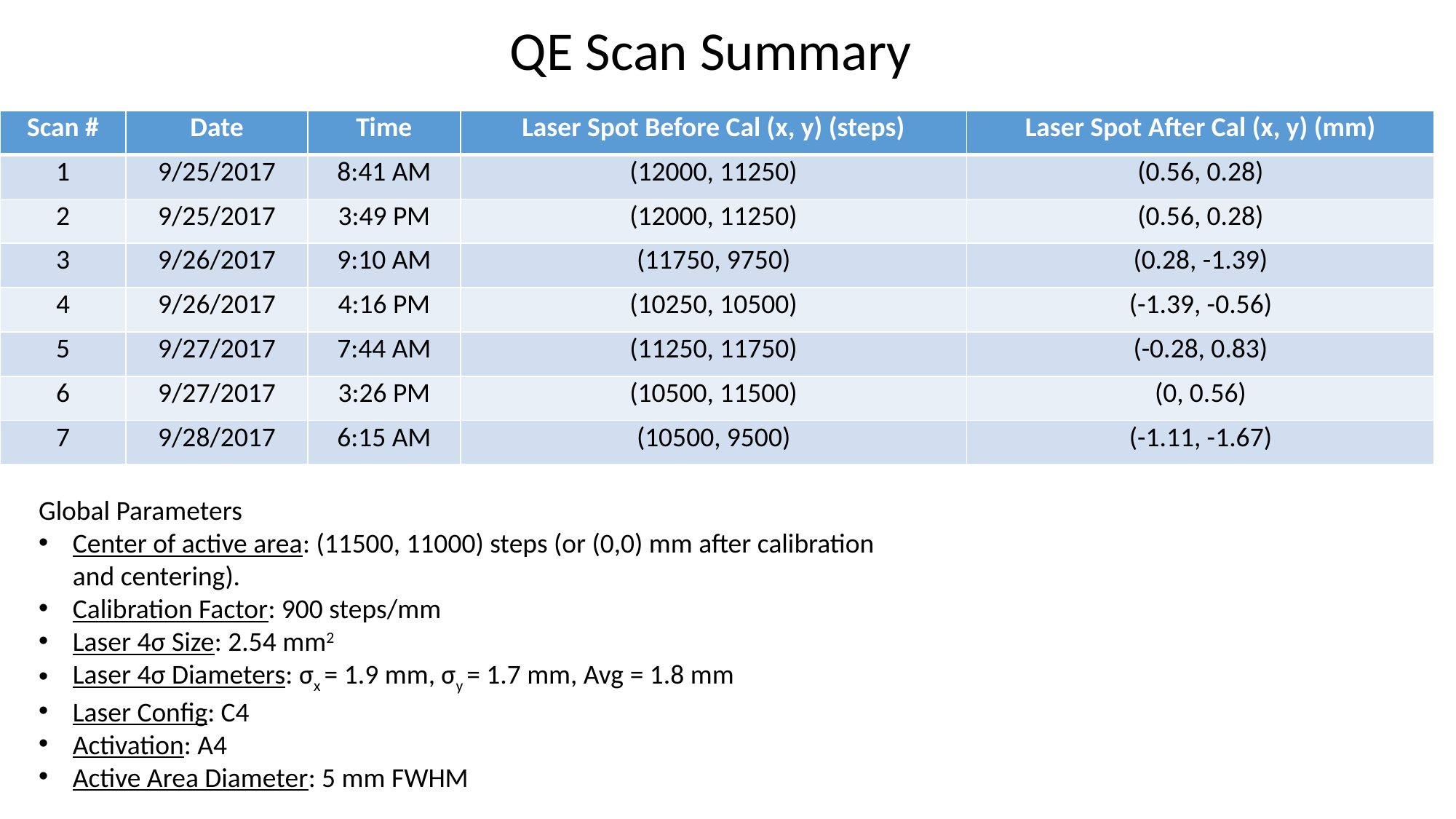

QE Scan Summary
| Scan # | Date | Time | Laser Spot Before Cal (x, y) (steps) | Laser Spot After Cal (x, y) (mm) |
| --- | --- | --- | --- | --- |
| 1 | 9/25/2017 | 8:41 AM | (12000, 11250) | (0.56, 0.28) |
| 2 | 9/25/2017 | 3:49 PM | (12000, 11250) | (0.56, 0.28) |
| 3 | 9/26/2017 | 9:10 AM | (11750, 9750) | (0.28, -1.39) |
| 4 | 9/26/2017 | 4:16 PM | (10250, 10500) | (-1.39, -0.56) |
| 5 | 9/27/2017 | 7:44 AM | (11250, 11750) | (-0.28, 0.83) |
| 6 | 9/27/2017 | 3:26 PM | (10500, 11500) | (0, 0.56) |
| 7 | 9/28/2017 | 6:15 AM | (10500, 9500) | (-1.11, -1.67) |
Global Parameters
Center of active area: (11500, 11000) steps (or (0,0) mm after calibration and centering).
Calibration Factor: 900 steps/mm
Laser 4σ Size: 2.54 mm2
Laser 4σ Diameters: σx = 1.9 mm, σy = 1.7 mm, Avg = 1.8 mm
Laser Config: C4
Activation: A4
Active Area Diameter: 5 mm FWHM